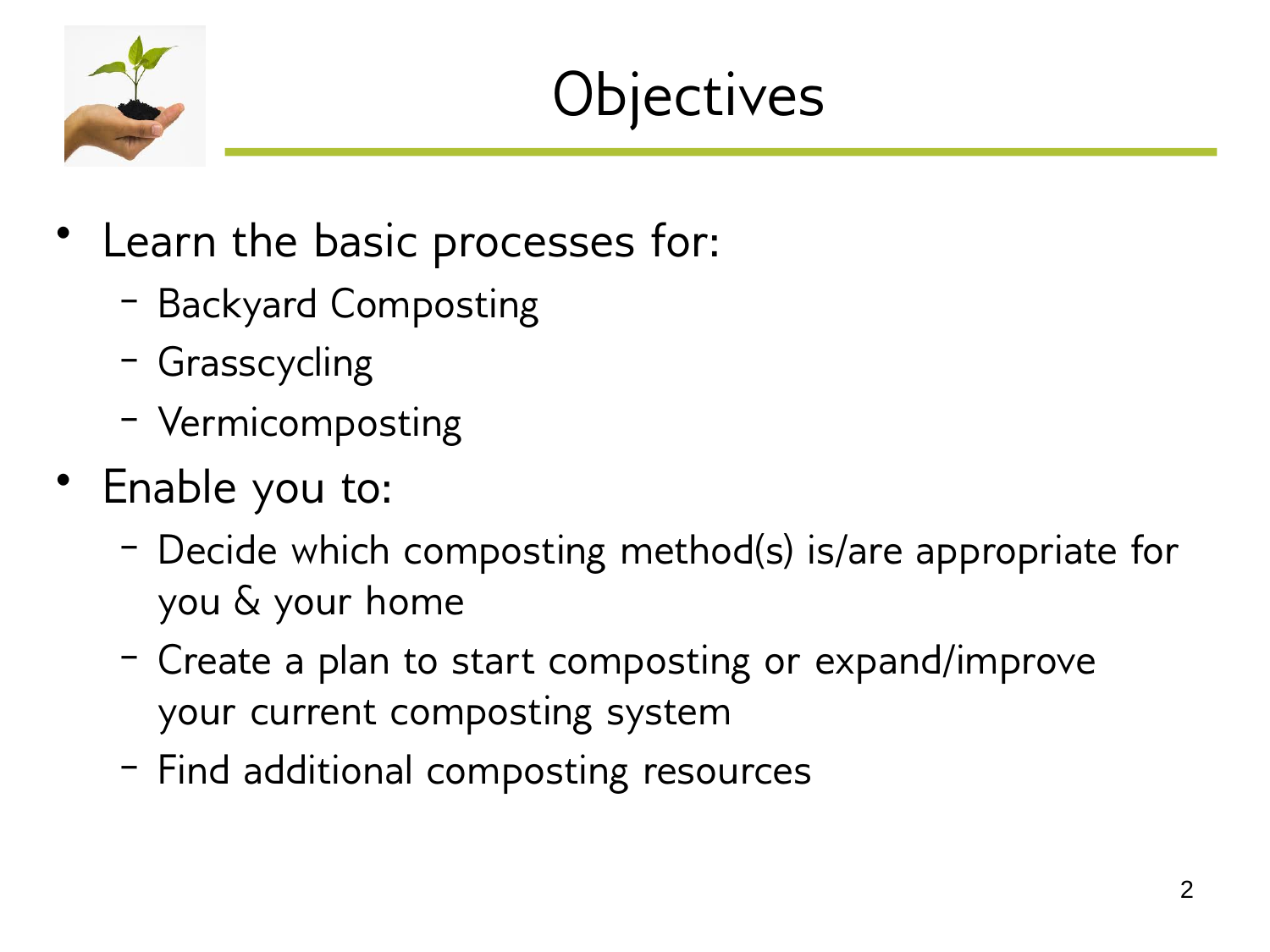

# Objectives
Learn the basic processes for:
Backyard Composting
Grasscycling
Vermicomposting
Enable you to:
Decide which composting method(s) is/are appropriate for you & your home
Create a plan to start composting or expand/improve
your current composting system
Find additional composting resources
2